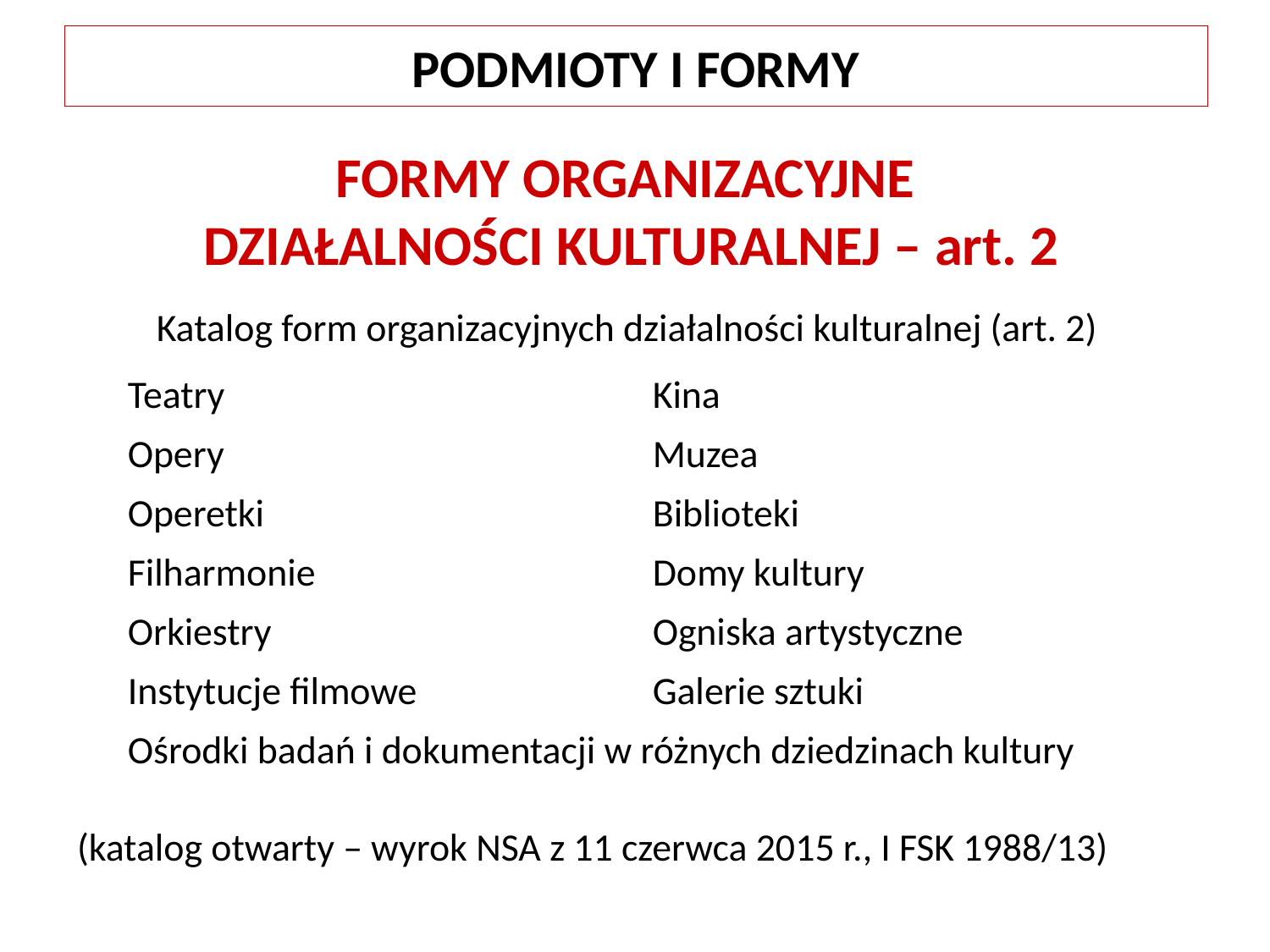

PODMIOTY I FORMY
FORMY ORGANIZACYJNE
DZIAŁALNOŚCI KULTURALNEJ – art. 2
Katalog form organizacyjnych działalności kulturalnej (art. 2)

| Teatry | Kina |
| --- | --- |
| Opery | Muzea |
| Operetki | Biblioteki |
| Filharmonie | Domy kultury |
| Orkiestry | Ogniska artystyczne |
| Instytucje filmowe | Galerie sztuki |
| Ośrodki badań i dokumentacji w różnych dziedzinach kultury |  |
(katalog otwarty – wyrok NSA z 11 czerwca 2015 r., I FSK 1988/13)